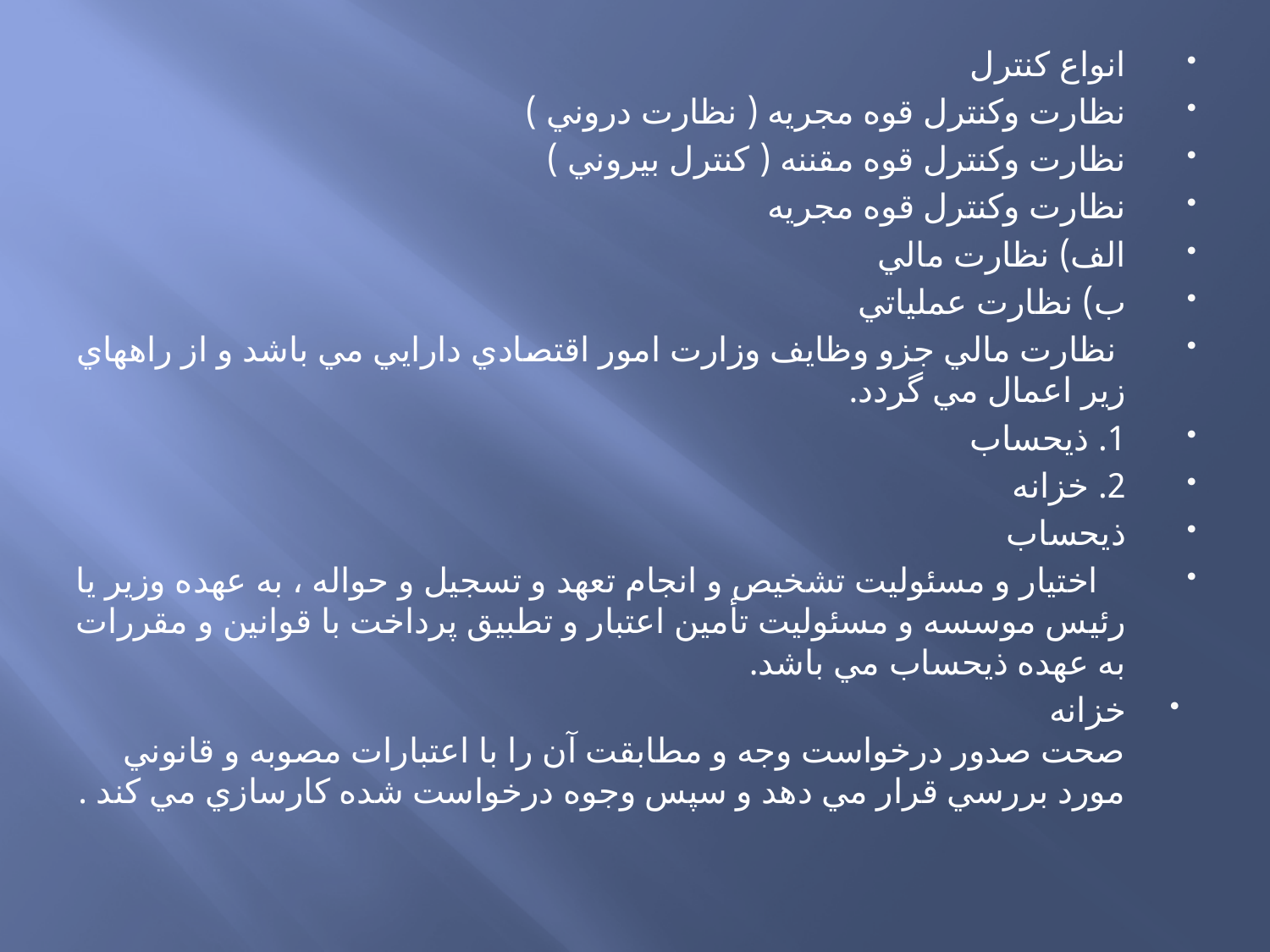

انواع كنترل
نظارت وكنترل قوه مجريه ( نظارت دروني )
نظارت وكنترل قوه مقننه ( كنترل بيروني )
نظارت وكنترل قوه مجريه
الف) نظارت مالي
ب) نظارت عملياتي
 نظارت مالي جزو وظايف وزارت امور اقتصادي دارايي مي باشد و از راههاي زير اعمال مي گردد.
1. ذيحساب
2. خزانه
ذيحساب
   اختيار و مسئوليت تشخيص و انجام تعهد و تسجيل و حواله ، به عهده وزير يا رئيس موسسه و مسئوليت تأمين اعتبار و تطبيق پرداخت با قوانين و مقررات به عهده ذيحساب مي باشد.
خزانه
صحت صدور درخواست وجه و مطابقت آن را با اعتبارات مصوبه و قانوني مورد بررسي قرار مي دهد و سپس وجوه درخواست شده كارسازي مي كند .